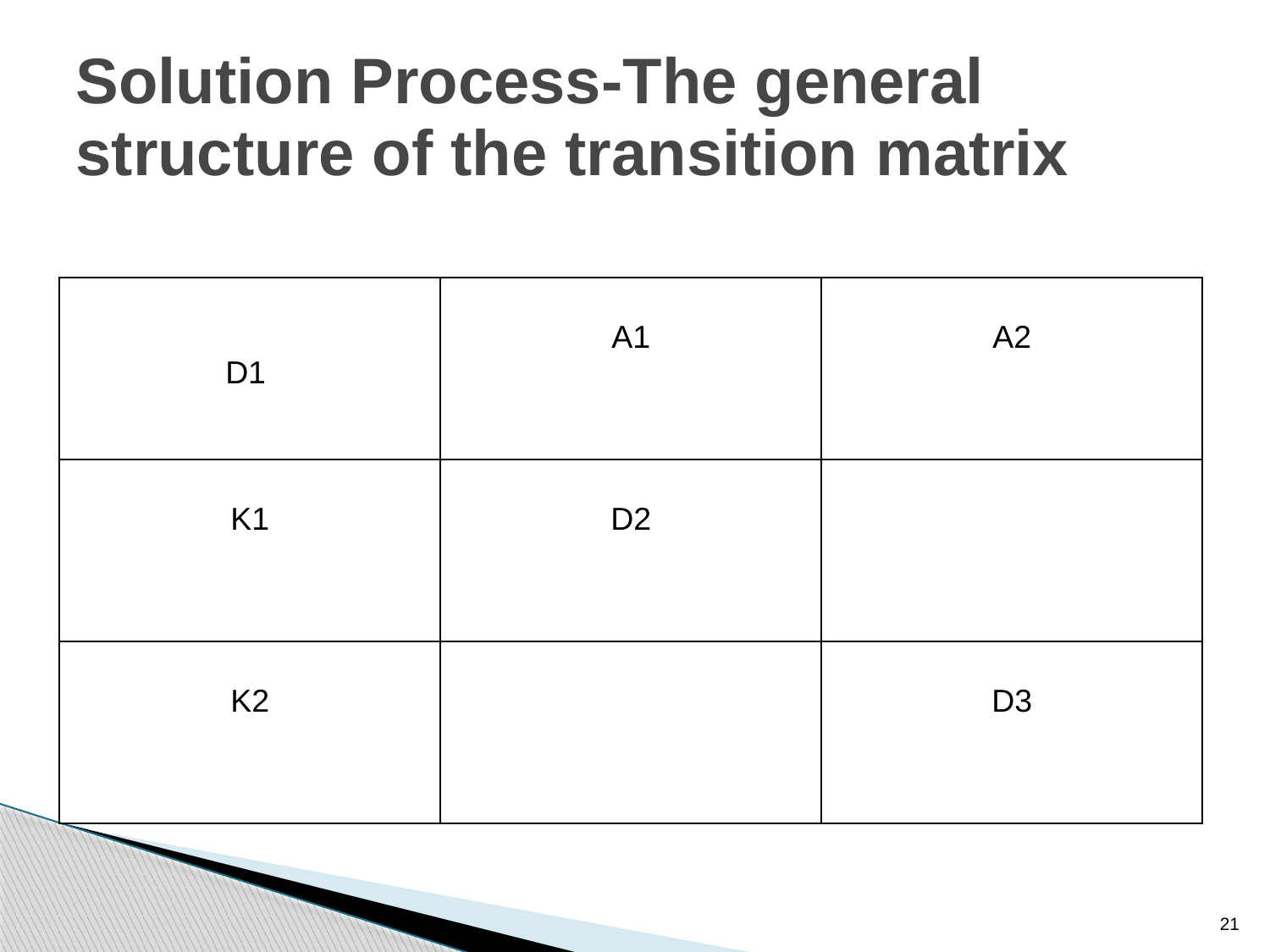

# Solution Process-The general structure of the transition matrix
| D1 | A1 | A2 |
| --- | --- | --- |
| K1 | D2 |  |
| K2 |  | D3 |
21